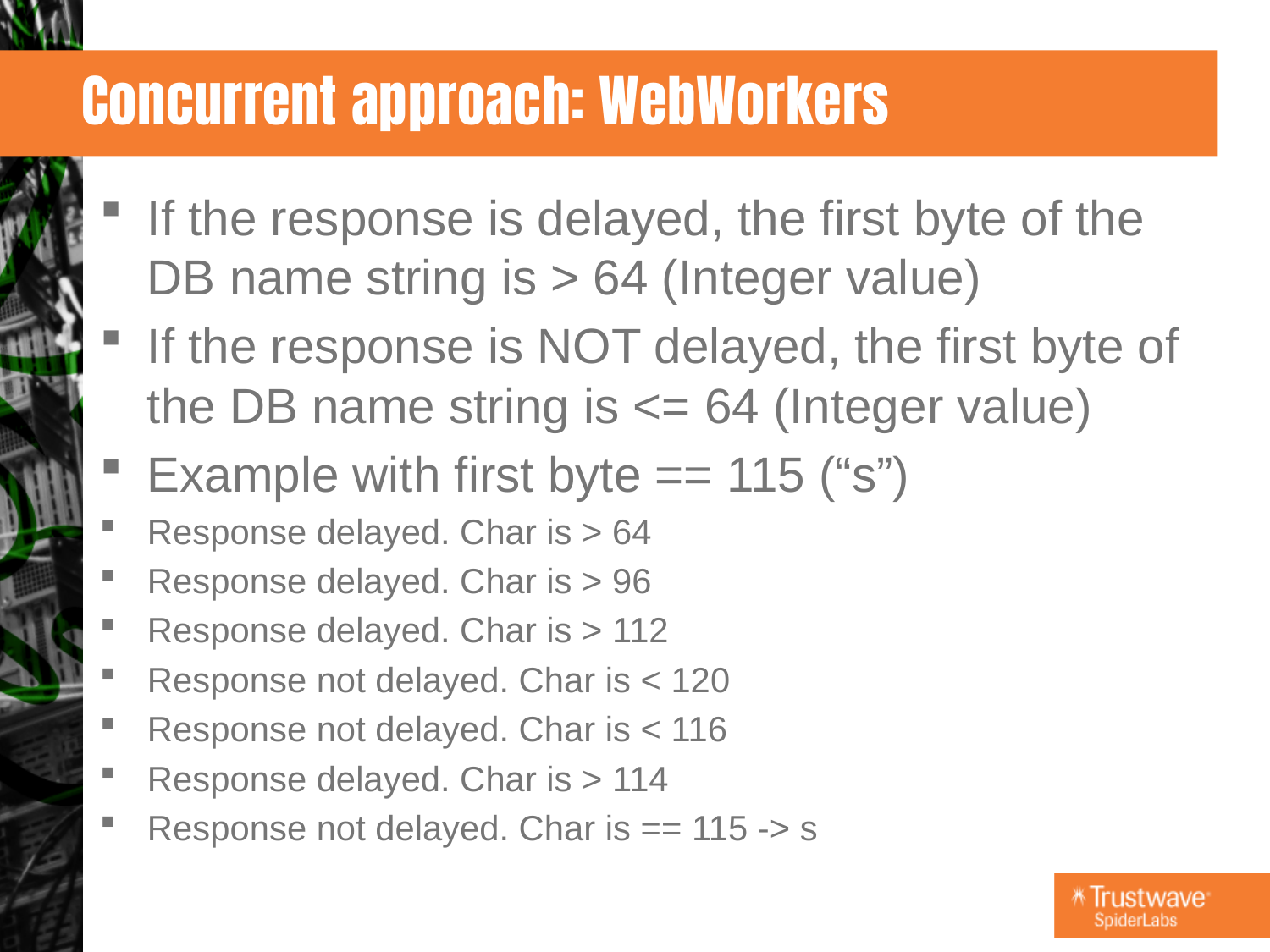

# Concurrent approach: WebWorkers
If the response is delayed, the first byte of the DB name string is > 64 (Integer value)
If the response is NOT delayed, the first byte of the DB name string is <= 64 (Integer value)
Example with first byte == 115 (“s”)
Response delayed. Char is > 64
Response delayed. Char is > 96
Response delayed. Char is > 112
Response not delayed. Char is < 120
Response not delayed. Char is < 116
Response delayed. Char is > 114
Response not delayed. Char is == 115 -> s